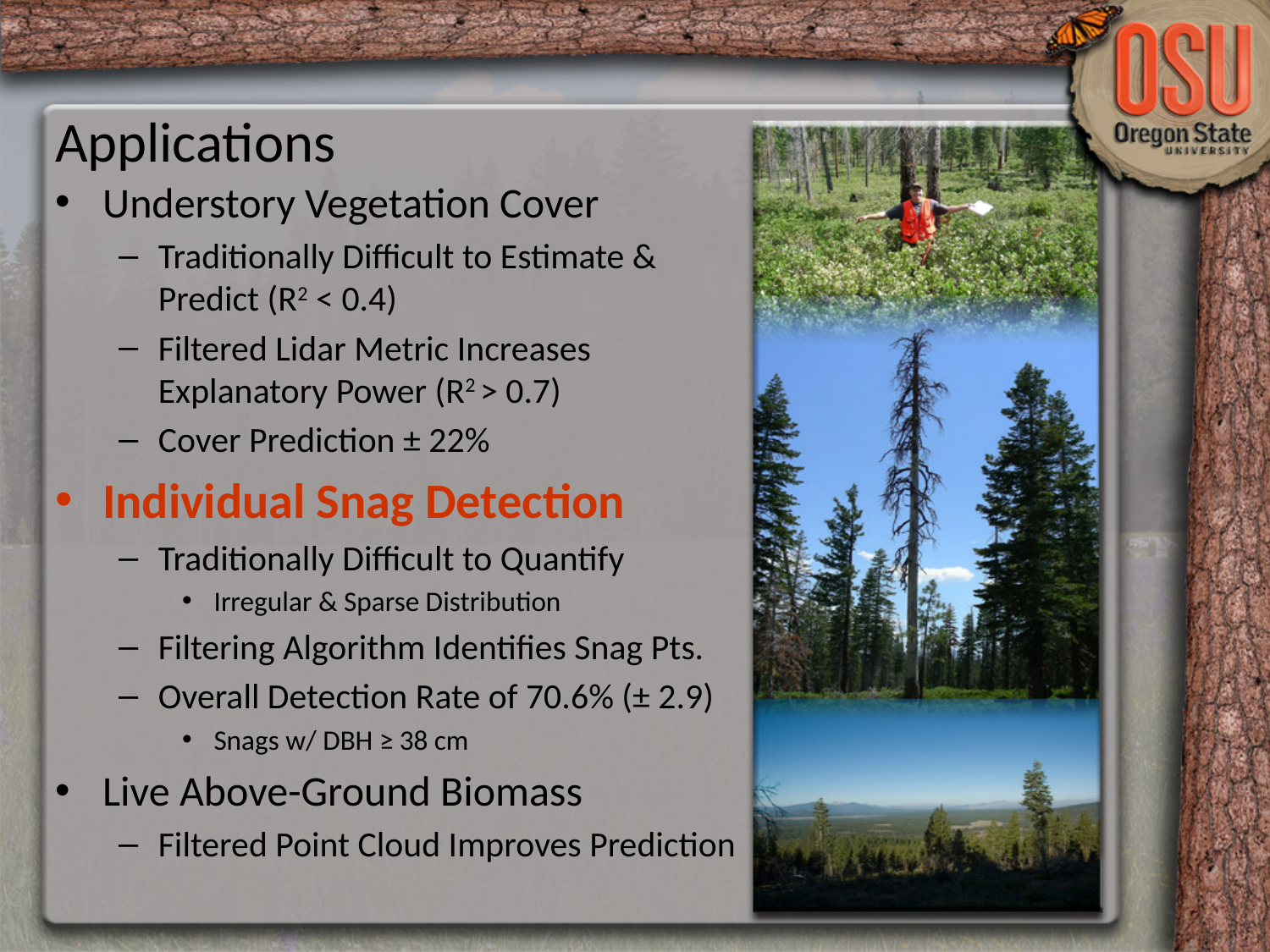

# Applications
Understory Vegetation Cover
Traditionally Difficult to Estimate & Predict (R2 < 0.4)
Filtered Lidar Metric Increases Explanatory Power (R2 > 0.7)
Cover Prediction ± 22%
Individual Snag Detection
Traditionally Difficult to Quantify
Irregular & Sparse Distribution
Filtering Algorithm Identifies Snag Pts.
Overall Detection Rate of 70.6% (± 2.9)
Snags w/ DBH ≥ 38 cm
Live Above-Ground Biomass
Filtered Point Cloud Improves Prediction